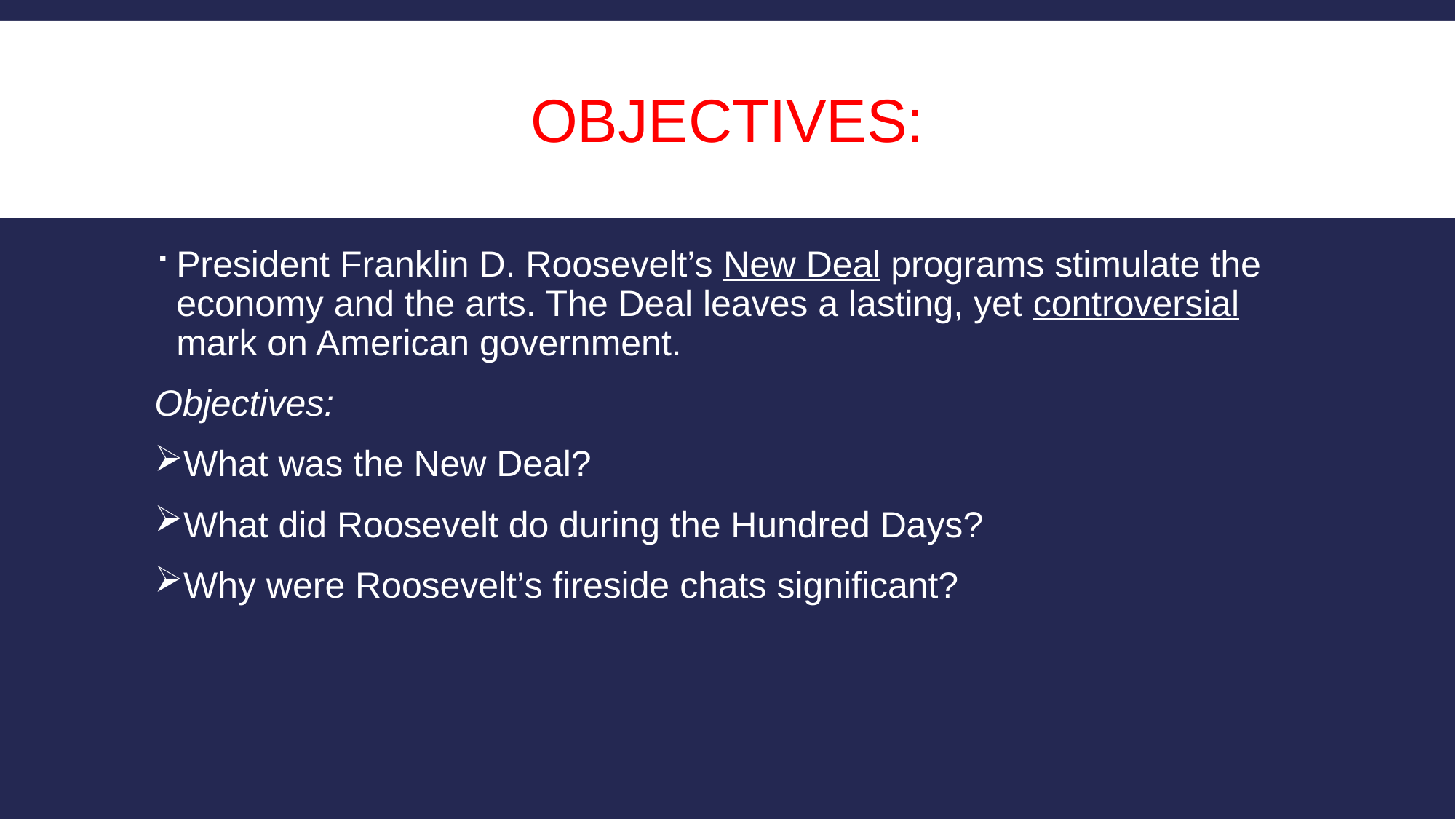

# Objectives:
President Franklin D. Roosevelt’s New Deal programs stimulate the economy and the arts. The Deal leaves a lasting, yet controversial mark on American government.
Objectives:
What was the New Deal?
What did Roosevelt do during the Hundred Days?
Why were Roosevelt’s fireside chats significant?